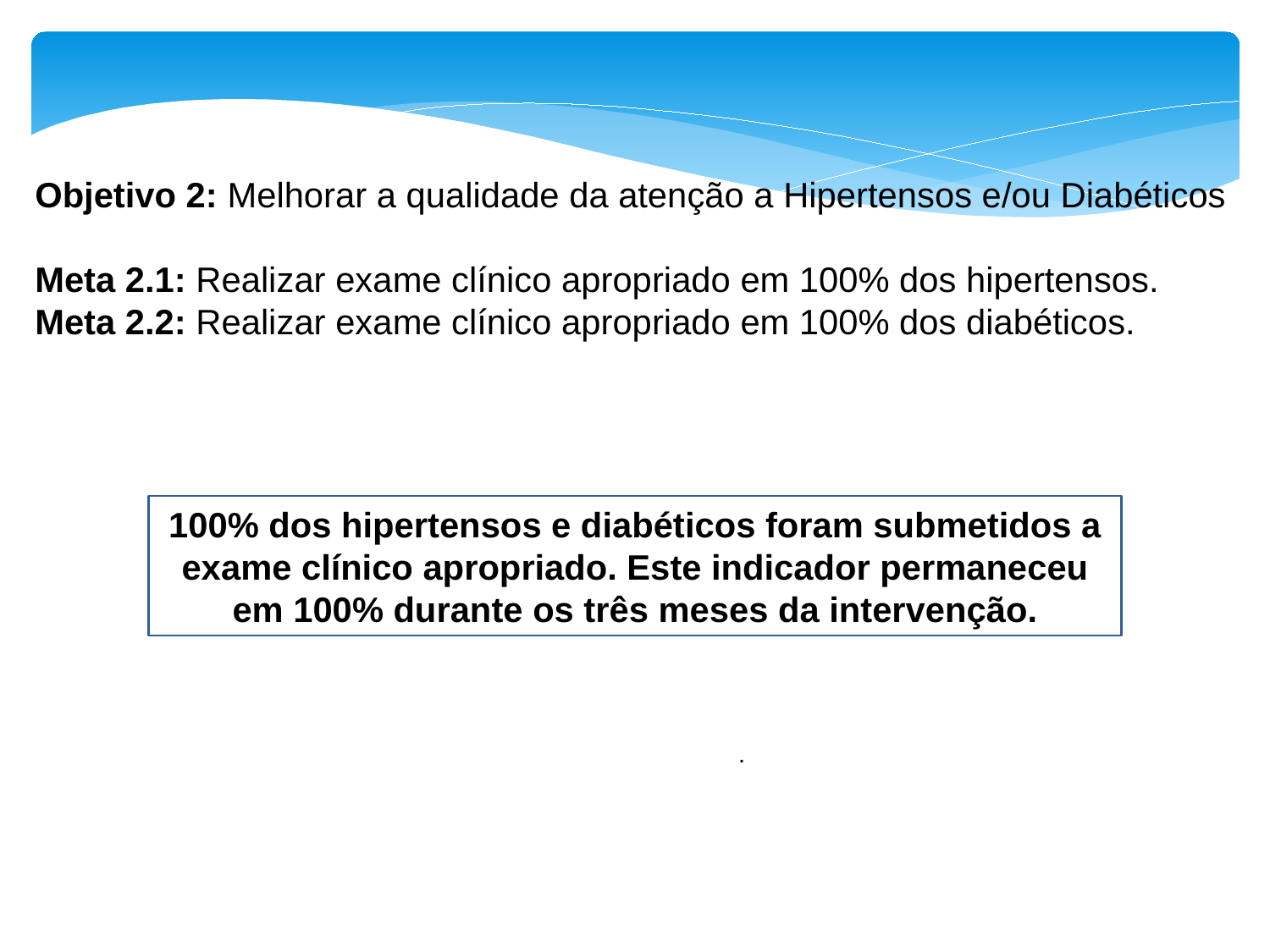

Objetivo 2: Melhorar a qualidade da atenção a Hipertensos e/ou Diabéticos

Meta 2.1: Realizar exame clínico apropriado em 100% dos hipertensos.
Meta 2.2: Realizar exame clínico apropriado em 100% dos diabéticos.

100% dos hipertensos e diabéticos foram submetidos a exame clínico apropriado. Este indicador permaneceu em 100% durante os três meses da intervenção.
.